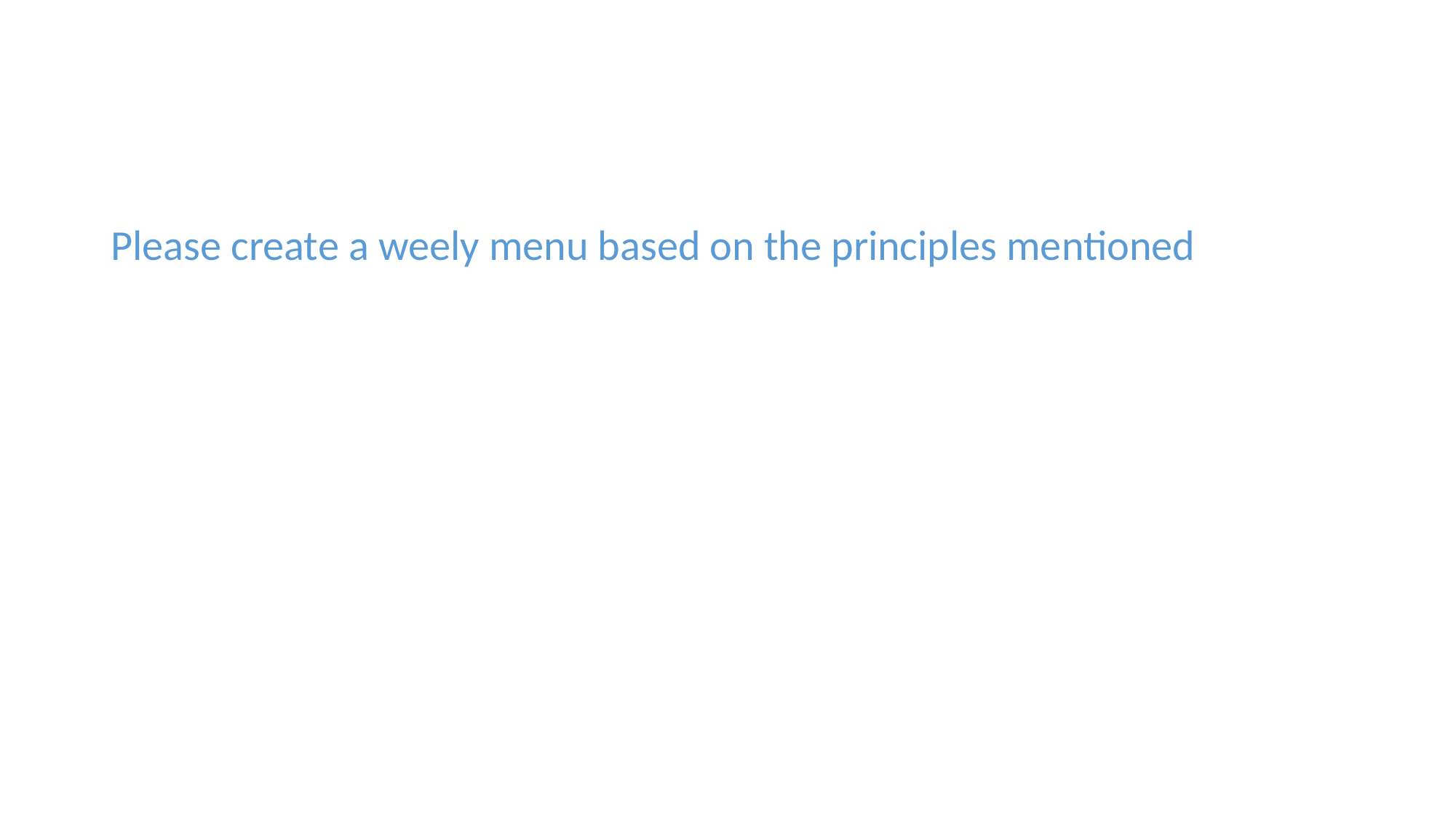

#
Please create a weely menu based on the principles mentioned